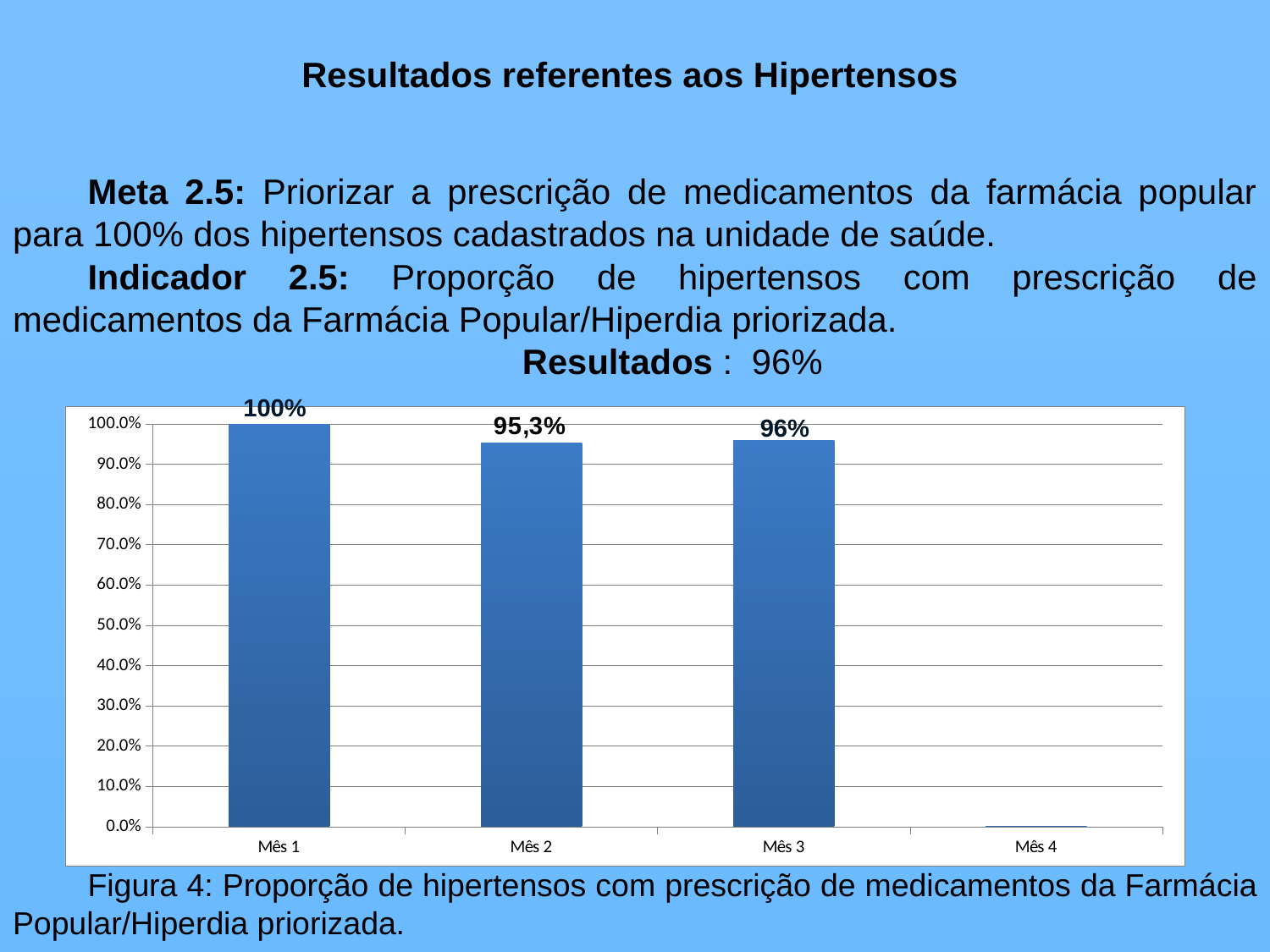

Resultados referentes aos Hipertensos
Meta 2.5: Priorizar a prescrição de medicamentos da farmácia popular para 100% dos hipertensos cadastrados na unidade de saúde.
Indicador 2.5: Proporção de hipertensos com prescrição de medicamentos da Farmácia Popular/Hiperdia priorizada.
Resultados :  96%
100%

### Chart

| Category | Proporção de hipertensos com prescrição de medicamentos da Farmácia Popular/Hiperdia priorizada.       |
|---|---|
| Mês 1 | 1.0 |
| Mês 2 | 0.9531250000000014 |
| Mês 3 | 0.9597701149425287 |
| Mês 4 | 0.0 |
96%

Figura 4: Proporção de hipertensos com prescrição de medicamentos da Farmácia Popular/Hiperdia priorizada.